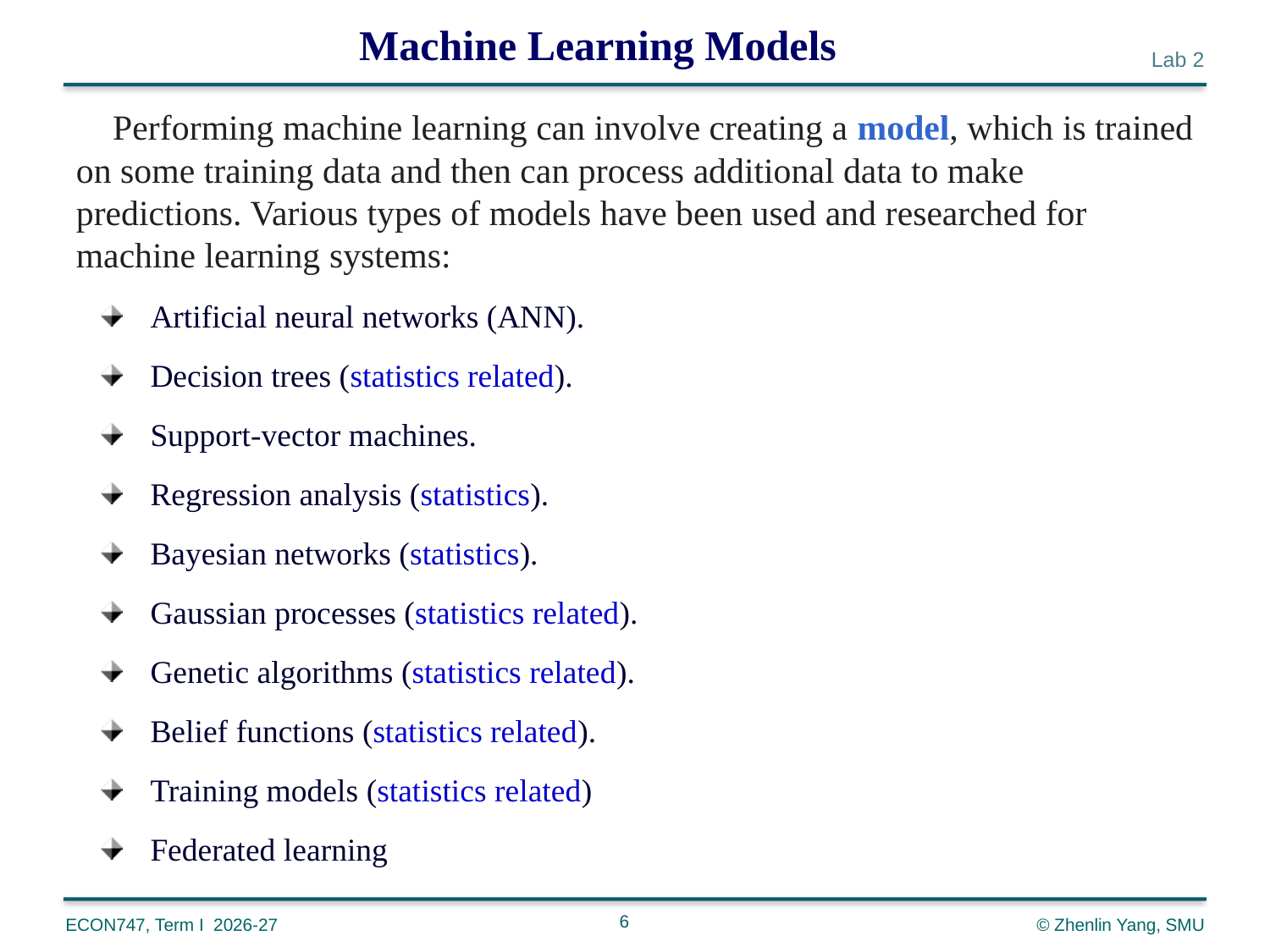

Machine Learning Models
	Performing machine learning can involve creating a model, which is trained on some training data and then can process additional data to make predictions. Various types of models have been used and researched for machine learning systems:
Artificial neural networks (ANN).
Decision trees (statistics related).
Support-vector machines.
Regression analysis (statistics).
Bayesian networks (statistics).
Gaussian processes (statistics related).
Genetic algorithms (statistics related).
Belief functions (statistics related).
Training models (statistics related)
Federated learning
6